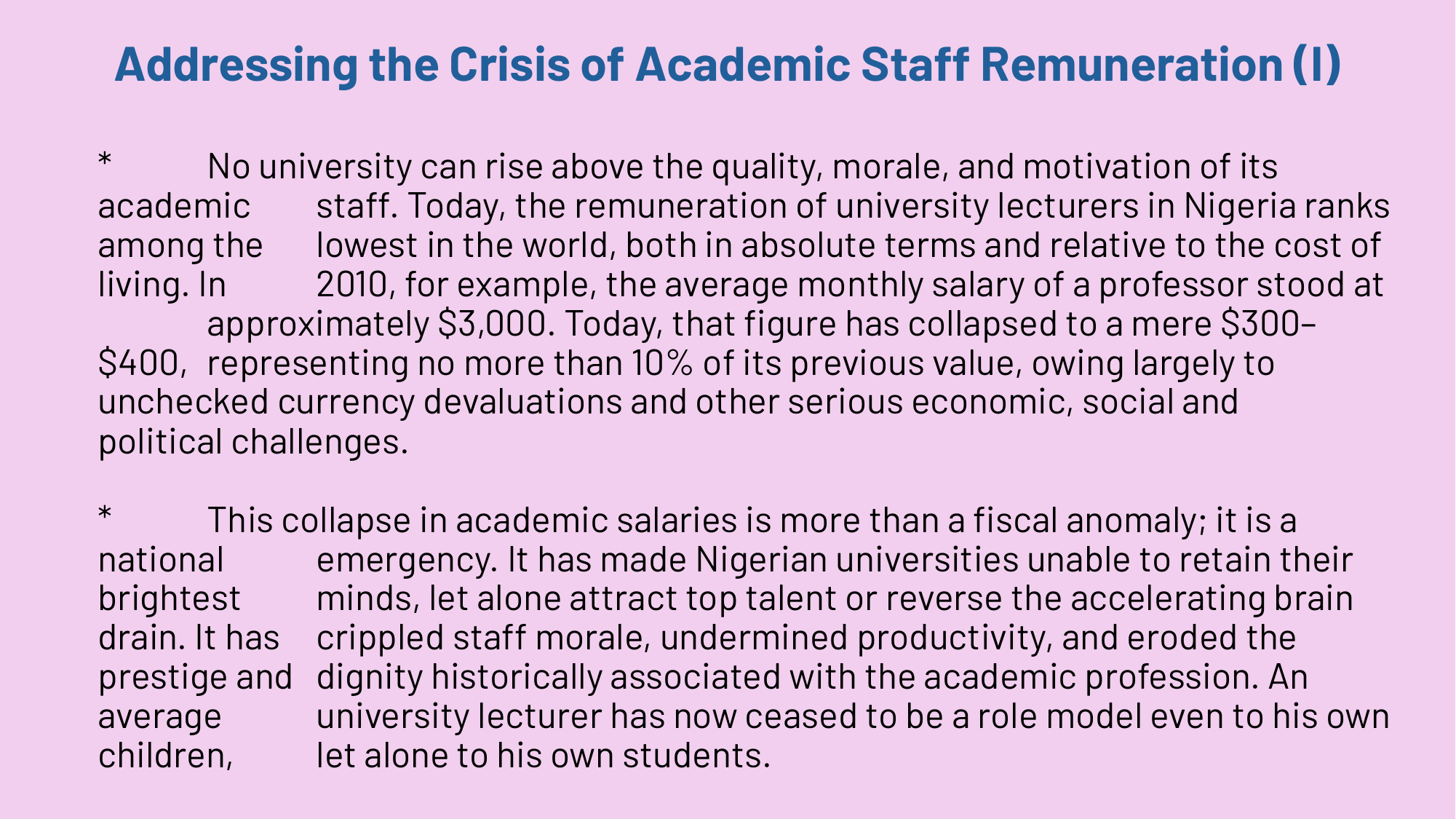

Addressing the Crisis of Academic Staff Remuneration (I)
# *	No university can rise above the quality, morale, and motivation of its academic 	staff. Today, the remuneration of university lecturers in Nigeria ranks among the 	lowest in the world, both in absolute terms and relative to the cost of living. In 	2010, for example, the average monthly salary of a professor stood at 	approximately $3,000. Today, that figure has collapsed to a mere $300–$400, 	representing no more than 10% of its previous value, owing largely to 	unchecked currency devaluations and other serious economic, social and 	political challenges. *	This collapse in academic salaries is more than a fiscal anomaly; it is a national 	emergency. It has made Nigerian universities unable to retain their brightest 	minds, let alone attract top talent or reverse the accelerating brain drain. It has 	crippled staff morale, undermined productivity, and eroded the prestige and 	dignity historically associated with the academic profession. An average 	university lecturer has now ceased to be a role model even to his own children, 	let alone to his own students.